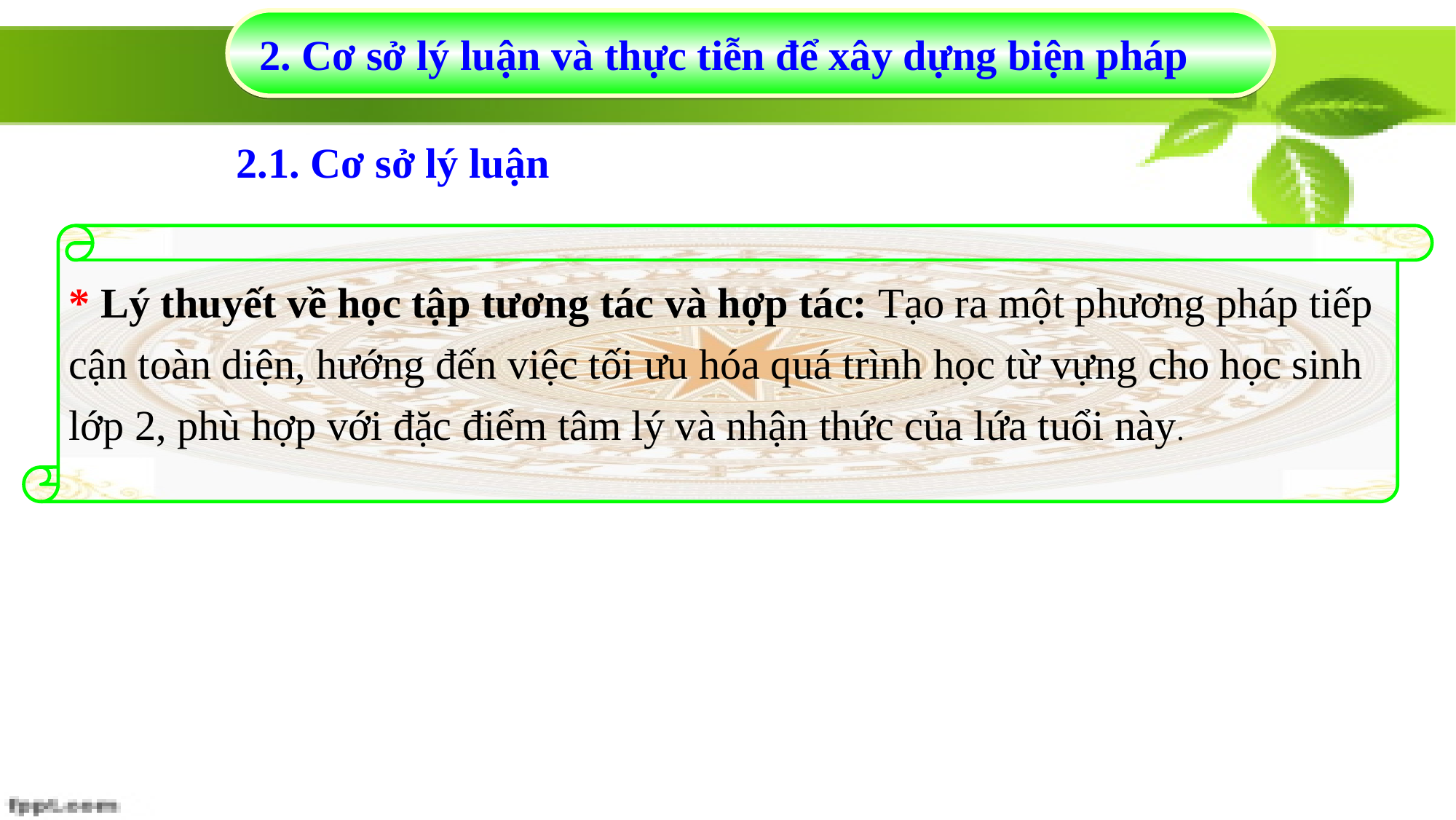

2. Cơ sở lý luận và thực tiễn để xây dựng biện pháp
2.1. Cơ sở lý luận
* Lý thuyết về học tập tương tác và hợp tác: Tạo ra một phương pháp tiếp cận toàn diện, hướng đến việc tối ưu hóa quá trình học từ vựng cho học sinh lớp 2, phù hợp với đặc điểm tâm lý và nhận thức của lứa tuổi này.